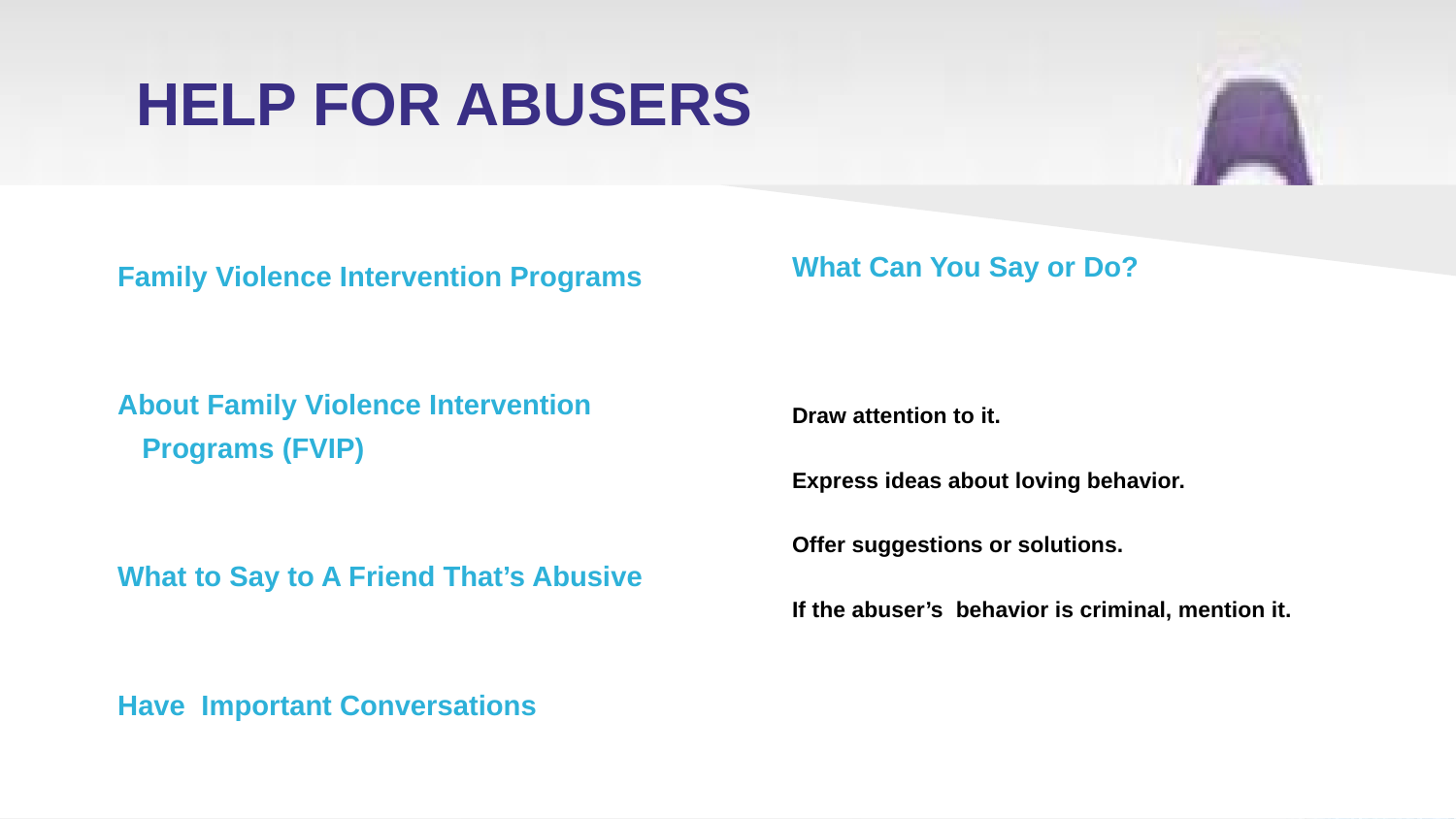

# HELP FOR ABUSERS

Family Violence Intervention Programs

About Family Violence Intervention Programs (FVIP)

What to Say to A Friend That’s Abusive

Have  Important Conversations

What Can You Say or Do?

Draw attention to it.
Express ideas about loving behavior.
Offer suggestions or solutions.
If the abuser’s  behavior is criminal, mention it.